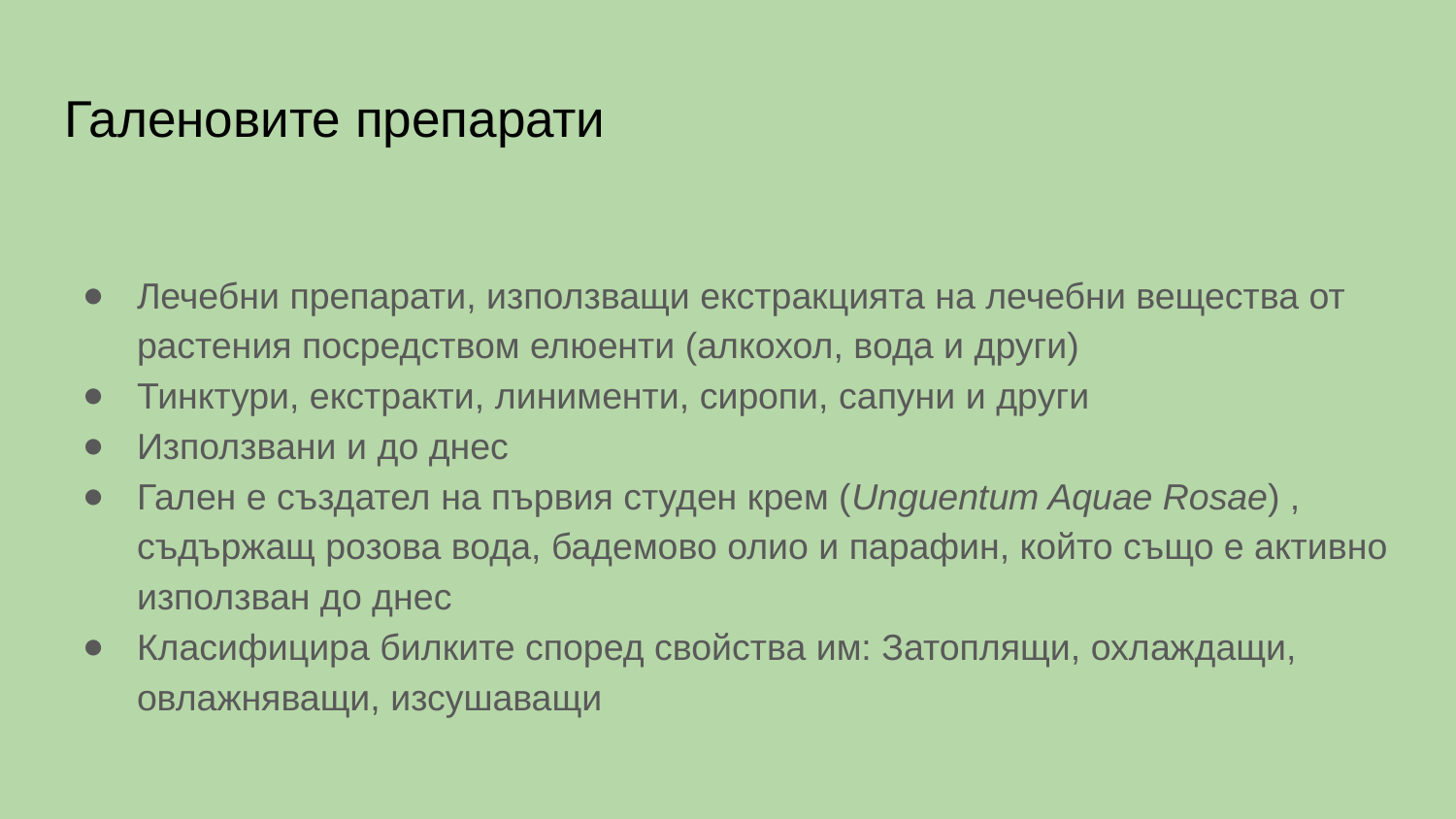

# Галеновите препарати

Лечебни препарати, използващи екстракцията на лечебни вещества от растения посредством елюенти (алкохол, вода и други)
Тинктури, екстракти, линименти, сиропи, сапуни и други
Използвани и до днес
Гален е създател на първия студен крем (Unguentum Aquae Rosae) , съдържащ розова вода, бадемово олио и парафин, който също е активно използван до днес
Класифицира билките според свойства им: Затоплящи, охлаждащи, овлажняващи, изсушаващи